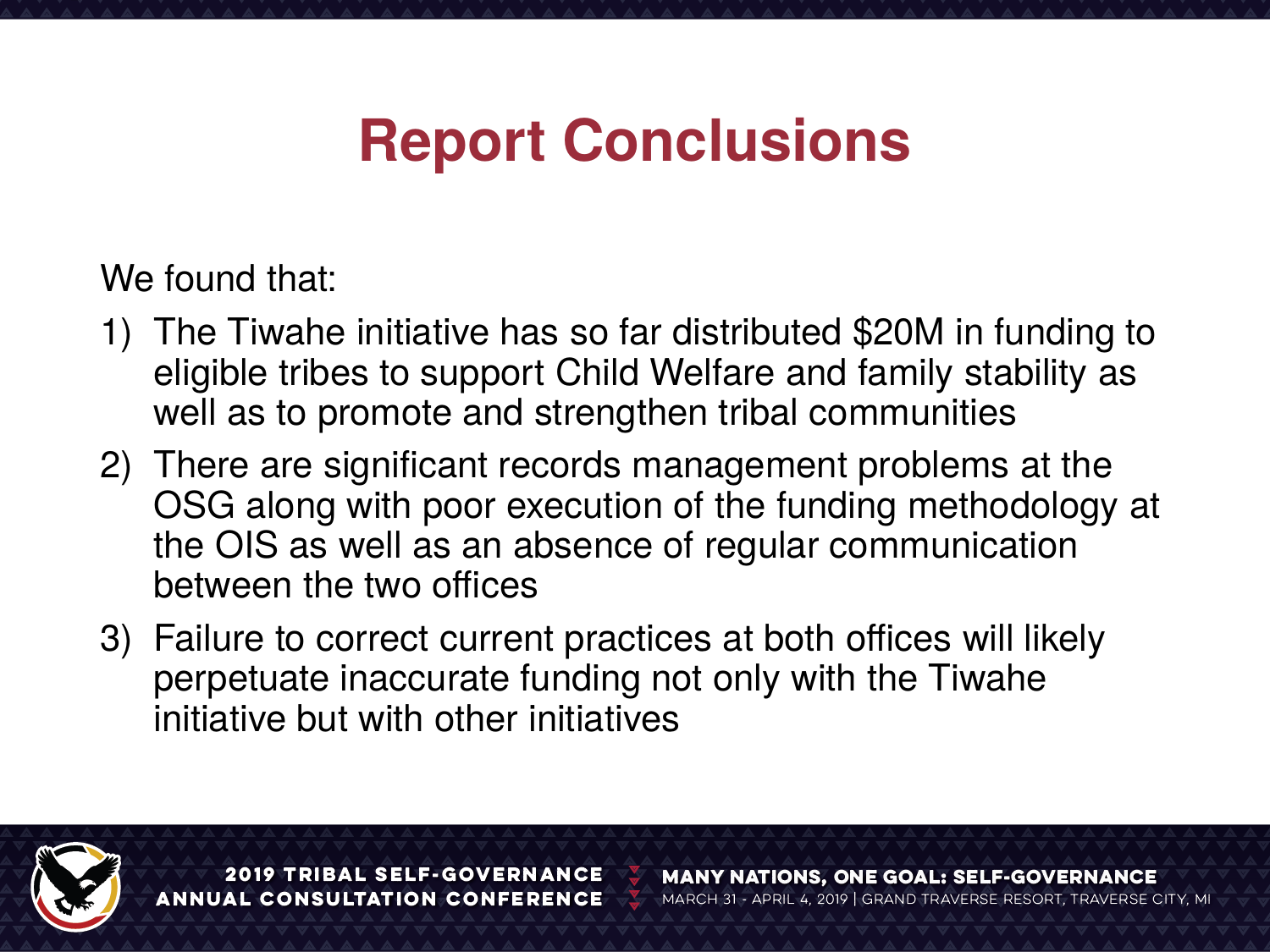

# Report Conclusions
We found that:
The Tiwahe initiative has so far distributed $20M in funding to eligible tribes to support Child Welfare and family stability as well as to promote and strengthen tribal communities
There are significant records management problems at the OSG along with poor execution of the funding methodology at the OIS as well as an absence of regular communication between the two offices
Failure to correct current practices at both offices will likely perpetuate inaccurate funding not only with the Tiwahe initiative but with other initiatives